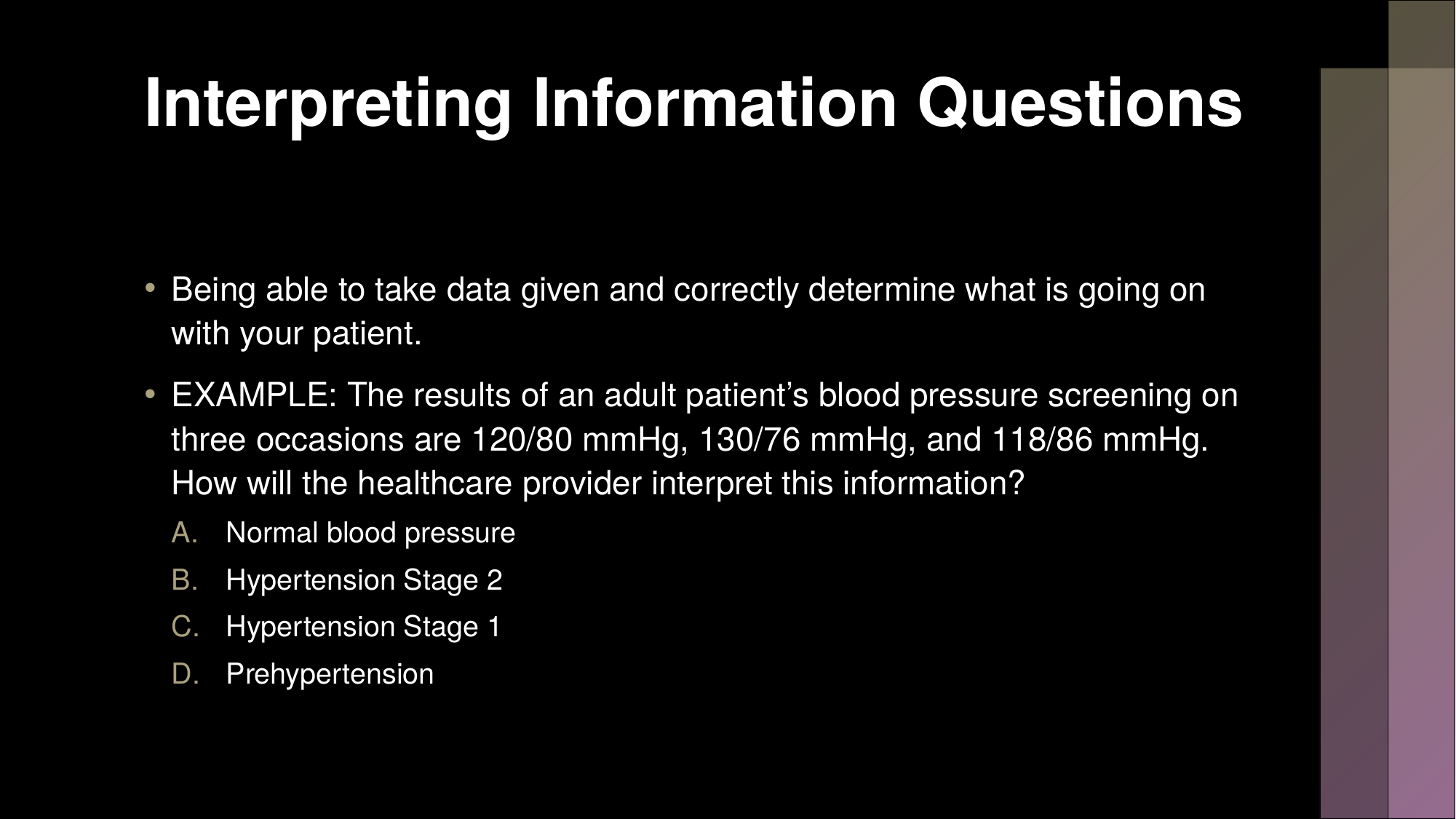

# Interpreting Information Questions

Being able to take data given and correctly determine what is going on with your patient.
EXAMPLE: The results of an adult patient’s blood pressure screening on three occasions are 120/80 mmHg, 130/76 mmHg, and 118/86 mmHg. How will the healthcare provider interpret this information?
Normal blood pressure
Hypertension Stage 2
Hypertension Stage 1
Prehypertension